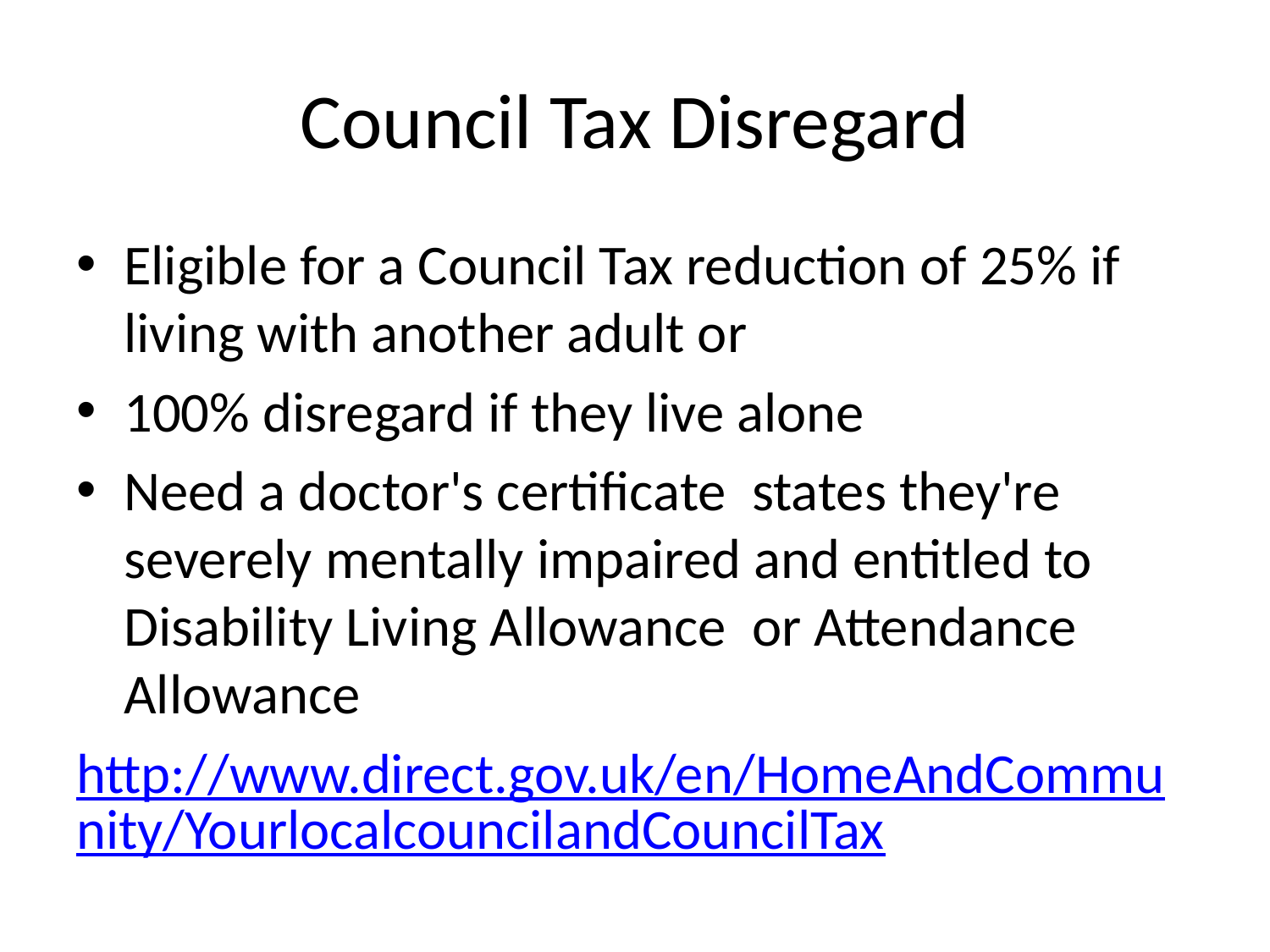

# Council Tax Disregard
Eligible for a Council Tax reduction of 25% if  living with another adult or
100% disregard if they live alone
Need a doctor's certificate  states they're severely mentally impaired and entitled to Disability Living Allowance  or Attendance Allowance
http://www.direct.gov.uk/en/HomeAndCommunity/YourlocalcouncilandCouncilTax